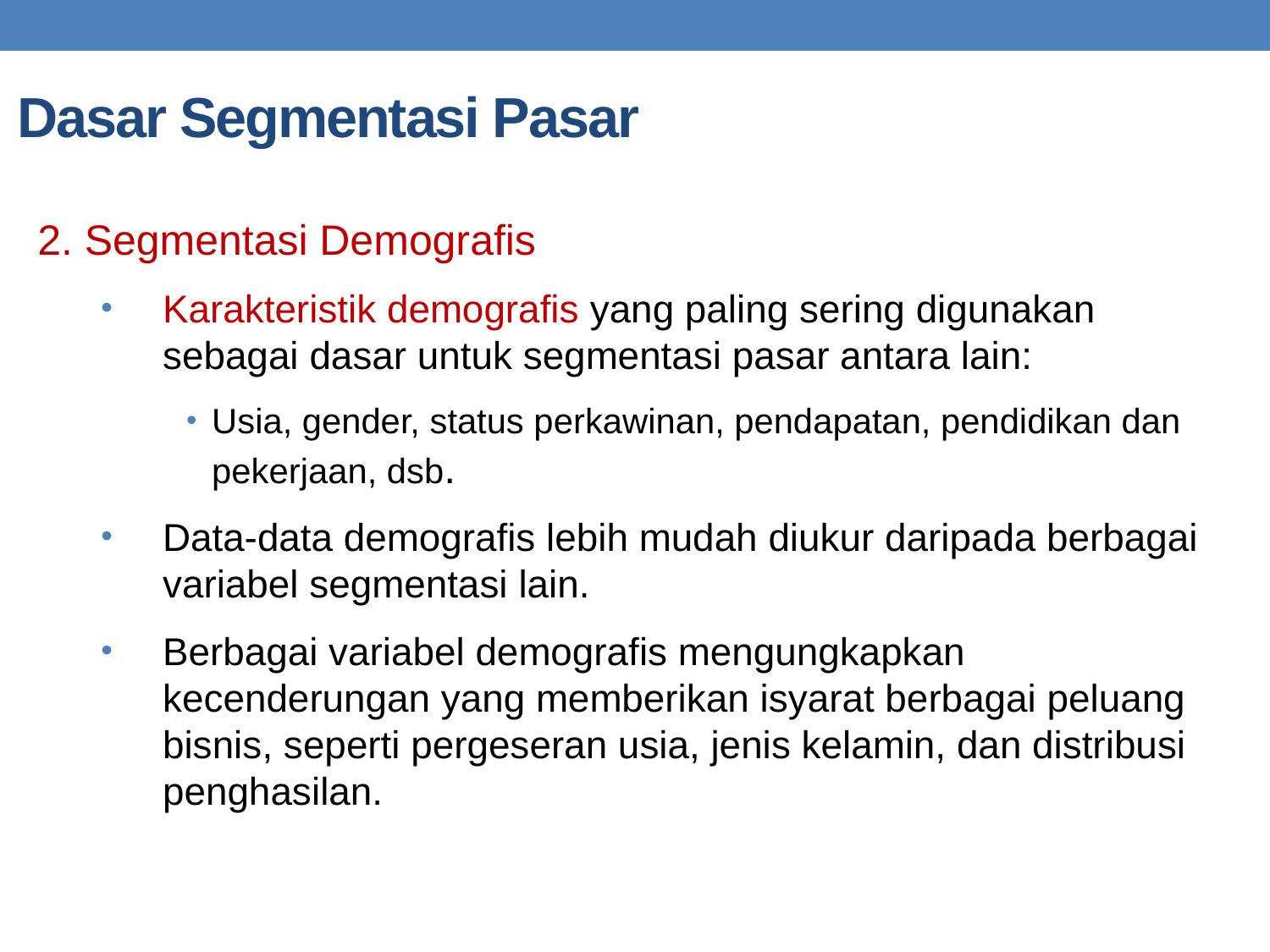

Dasar Segmentasi Pasar
2. Segmentasi Demografis
Karakteristik demografis yang paling sering digunakan sebagai dasar untuk segmentasi pasar antara lain:
Usia, gender, status perkawinan, pendapatan, pendidikan dan pekerjaan, dsb.
Data-data demografis lebih mudah diukur daripada berbagai variabel segmentasi lain.
Berbagai variabel demografis mengungkapkan kecenderungan yang memberikan isyarat berbagai peluang bisnis, seperti pergeseran usia, jenis kelamin, dan distribusi penghasilan.